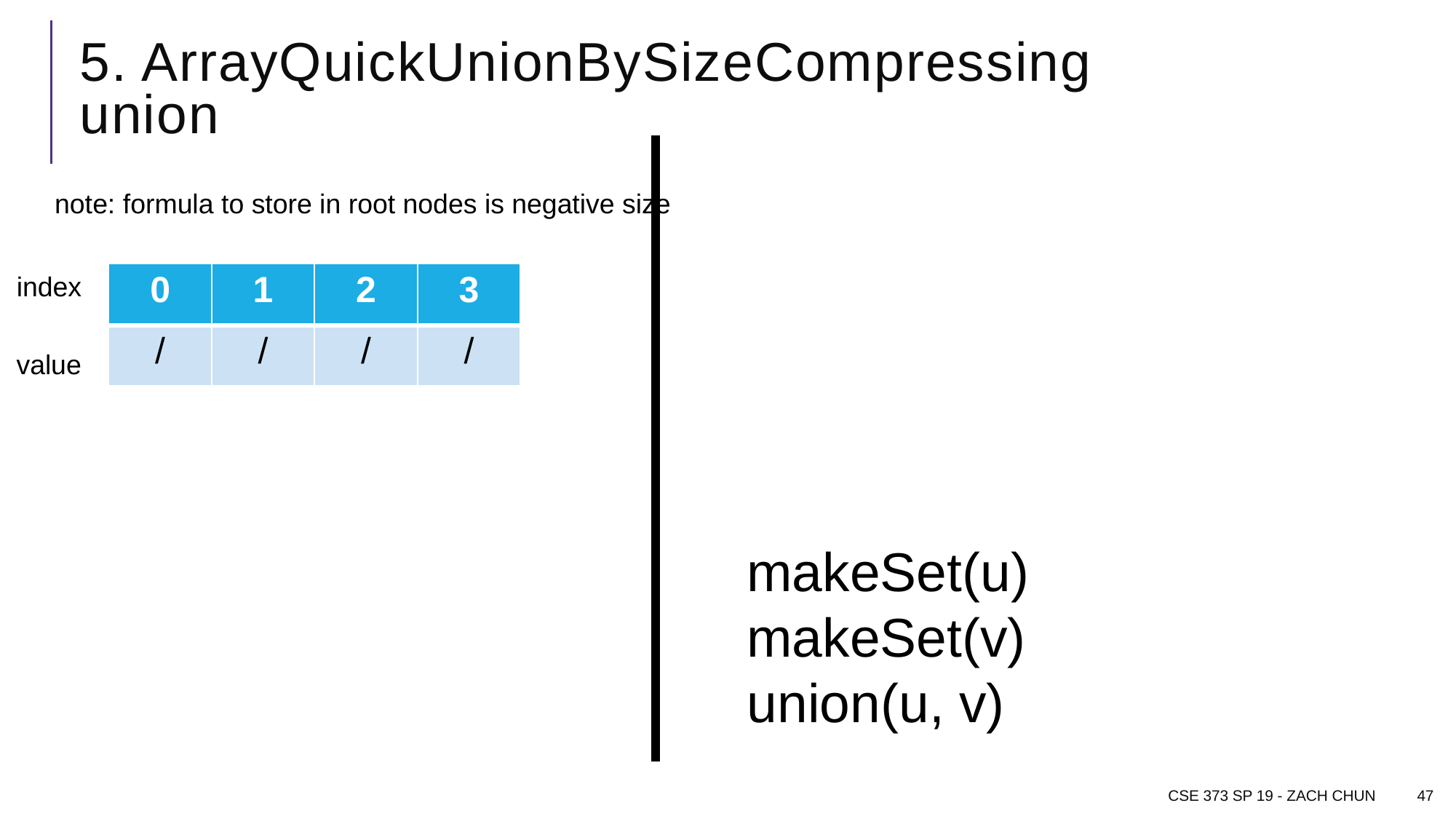

# 5. ArrayQuickUnionBySizeCompressing union
note: formula to store in root nodes is negative size
| 0 | 1 | 2 | 3 |
| --- | --- | --- | --- |
| / | / | / | / |
index
value
makeSet(u)
makeSet(v)
union(u, v)
CSE 373 SP 19 - Zach Chun
47